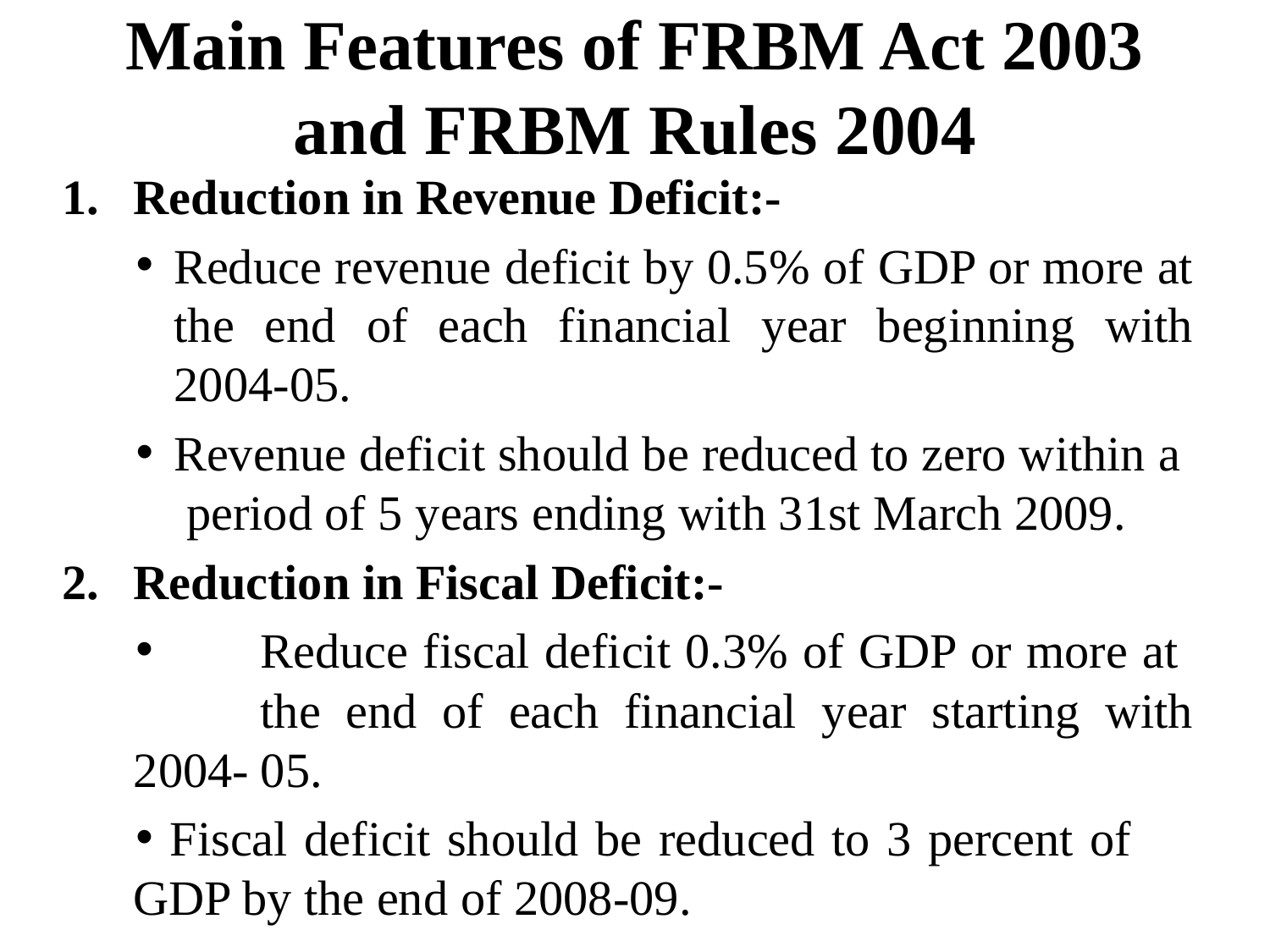

# Main Features of FRBM Act 2003 and FRBM Rules 2004
Reduction in Revenue Deficit:-
Reduce revenue deficit by 0.5% of GDP or more at the end of each financial year beginning with 2004-05.
Revenue deficit should be reduced to zero within a   period of 5 years ending with 31st March 2009.
Reduction in Fiscal Deficit:-
	Reduce fiscal deficit 0.3% of GDP or more at  	the end of each financial year starting with 2004-	05.
 Fiscal deficit should be reduced to 3 percent of 	GDP by the end of 2008-09.